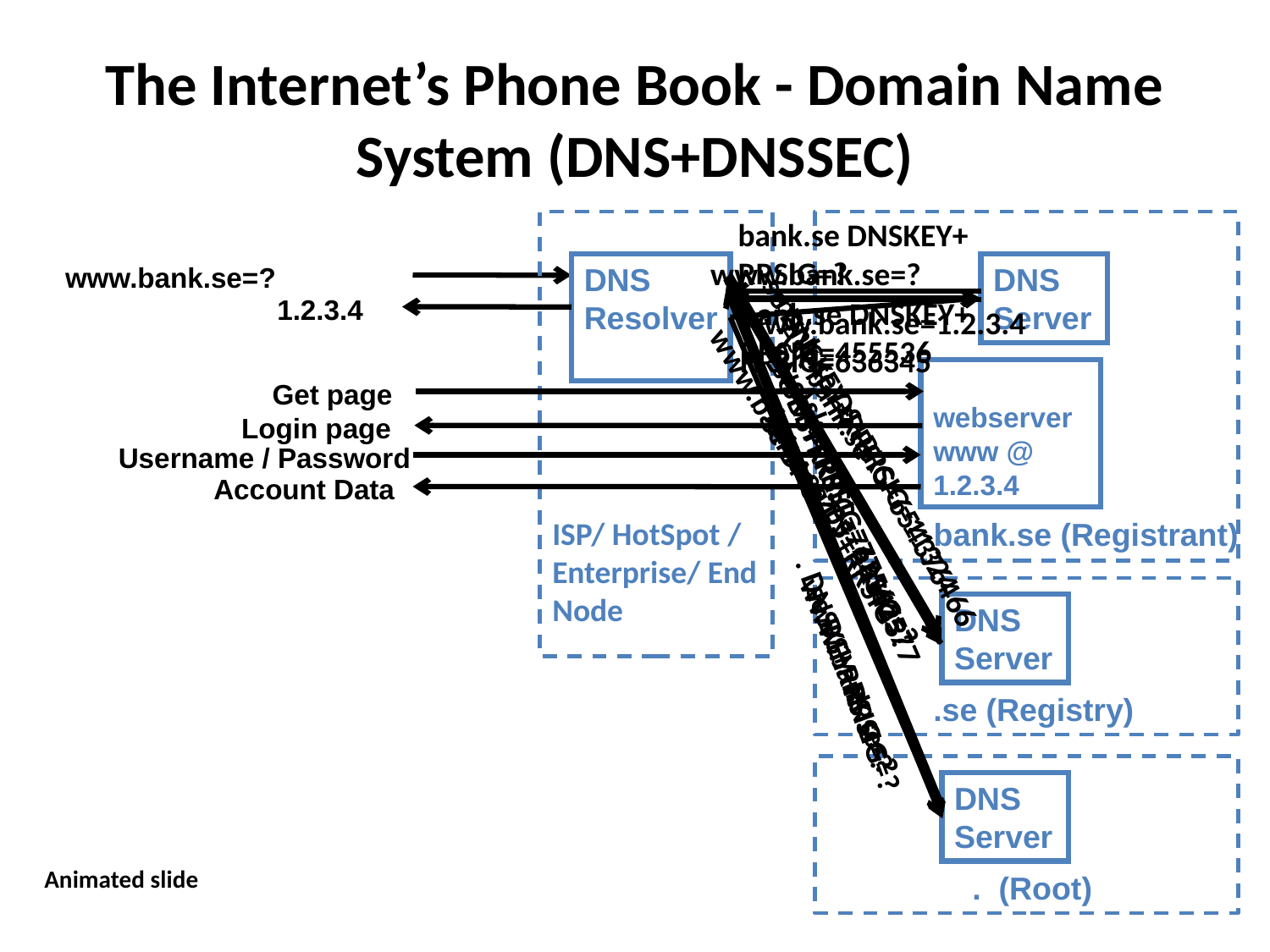

# The Internet’s Phone Book - Domain Name System (DNS+DNSSEC)
bank.se DNSKEY+
RRSIG=?

se DNSKEY+RRSIG=654376466
www.bank.se=?
www.bank.se=?
DNS Resolver
DNS
Server
bank.se DS+RRSIG=11324
bank.se DS+RRSIG=?
se DNSKEY+RRSIG=?
Ask bank.se
www.bank.se=?
1.2.3.4
Ask .se
bank.se DNSKEY+
RRSIG=455536
. DNSKEY+RRSIG=77567577
se DS+RRSIG=7633423
www.bank.se=1.2.3.4
RRSIG=636345
. DNSKEY+RRSIG=?
www.bank.se=?
se DS+RRSIG=?

webserverwww @ 1.2.3.4
Get page
Login page
Username / Password
Account Data
ISP/ HotSpot / Enterprise/ End Node
bank.se (Registrant)

DNS
Server
.se (Registry)

DNS
Server
Animated slide
  .  (Root)